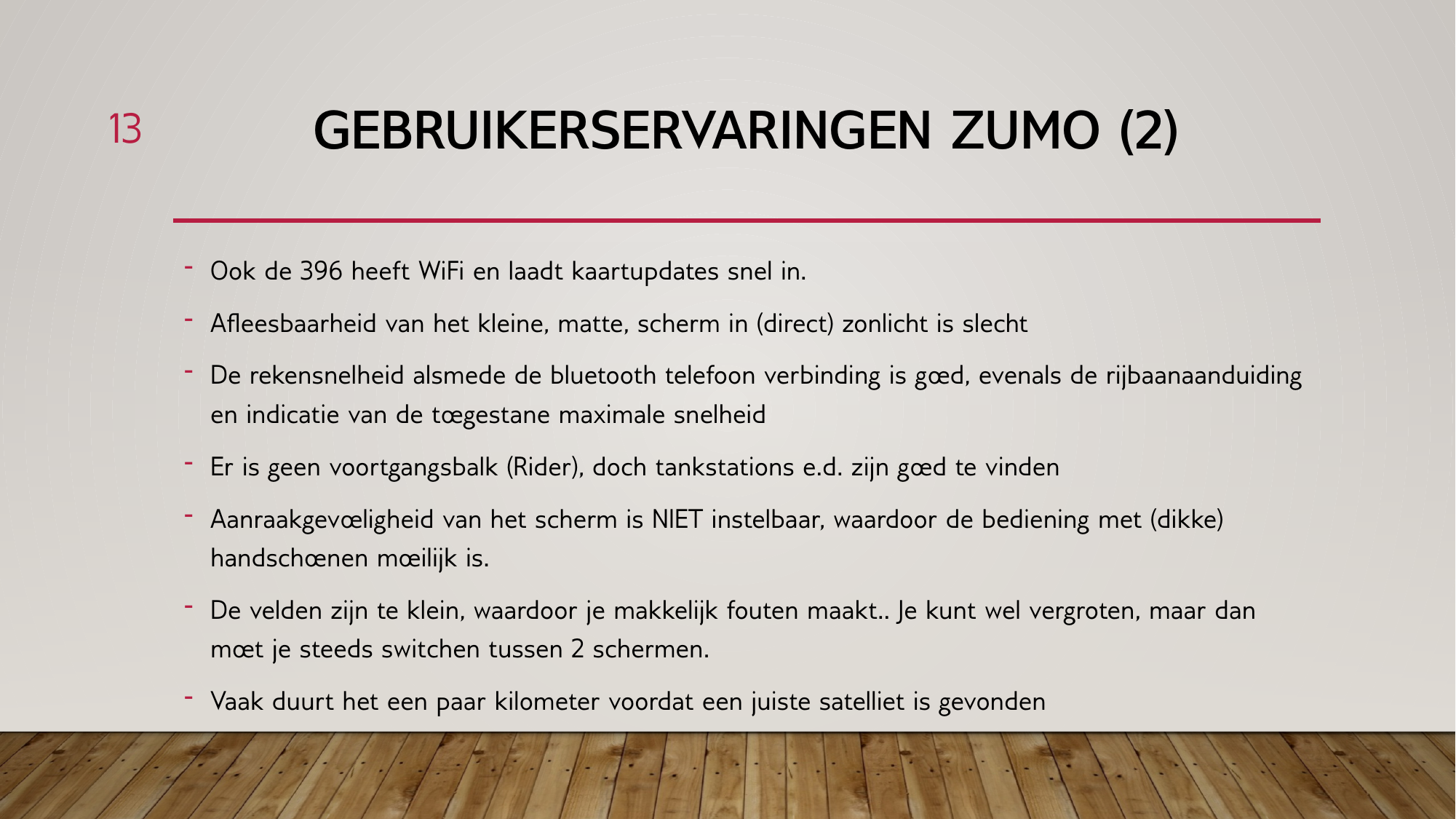

13
# Gebruikerservaringen zumo (2)
Ook de 396 heeft WiFi en laadt kaartupdates snel in.
Afleesbaarheid van het kleine, matte, scherm in (direct) zonlicht is slecht
De rekensnelheid alsmede de bluetooth telefoon verbinding is goed, evenals de rijbaanaanduiding en indicatie van de toegestane maximale snelheid
Er is geen voortgangsbalk (Rider), doch tankstations e.d. zijn goed te vinden
Aanraakgevoeligheid van het scherm is NIET instelbaar, waardoor de bediening met (dikke) handschoenen moeilijk is.
De velden zijn te klein, waardoor je makkelijk fouten maakt.. Je kunt wel vergroten, maar dan moet je steeds switchen tussen 2 schermen.
Vaak duurt het een paar kilometer voordat een juiste satelliet is gevonden